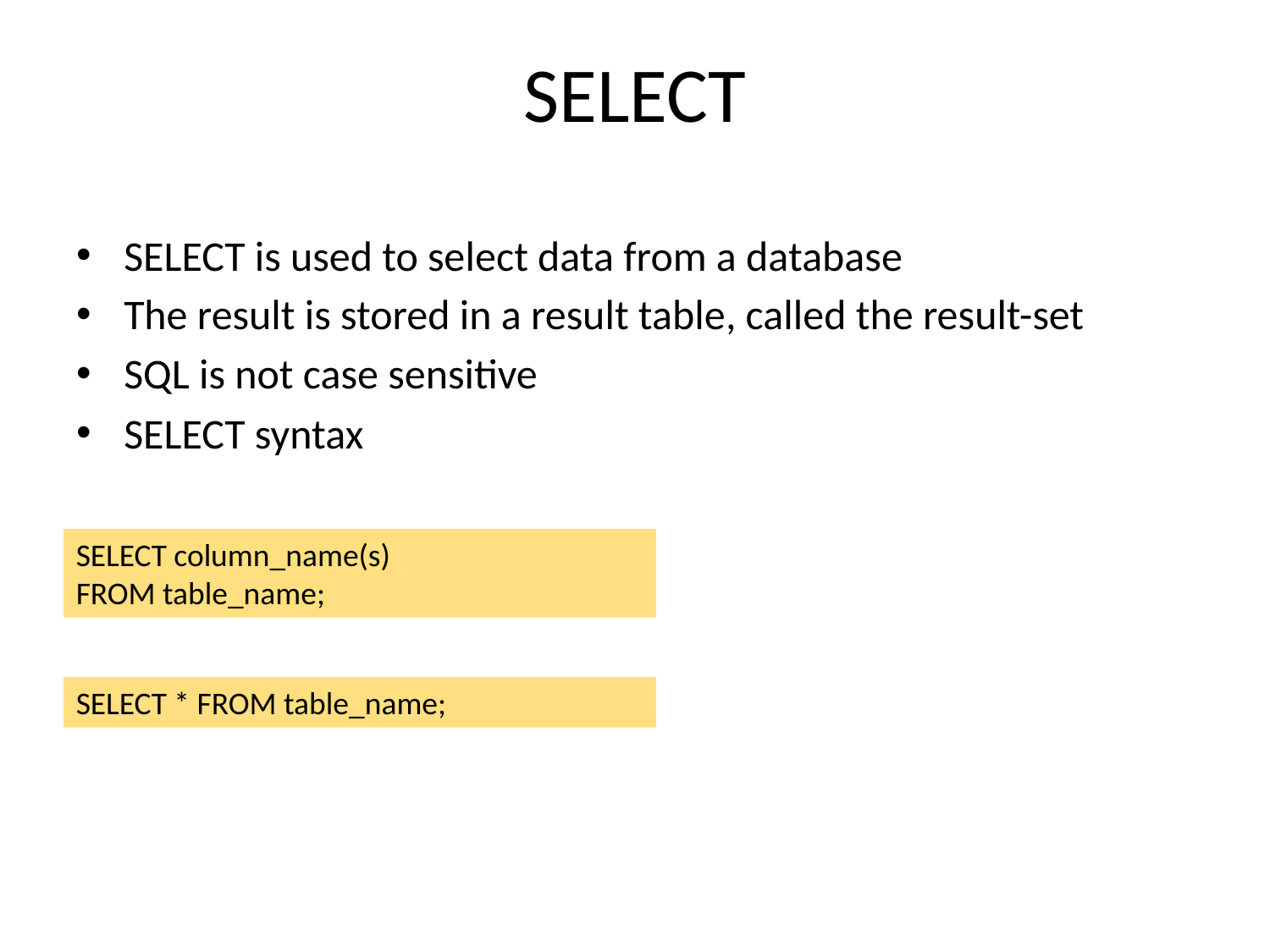

SELECT
SELECT is used to select data from a database
The result is stored in a result table, called the result-set
SQL is not case sensitive
SELECT syntax

SELECT column_name(s)
FROM table_name;
SELECT * FROM table_name;